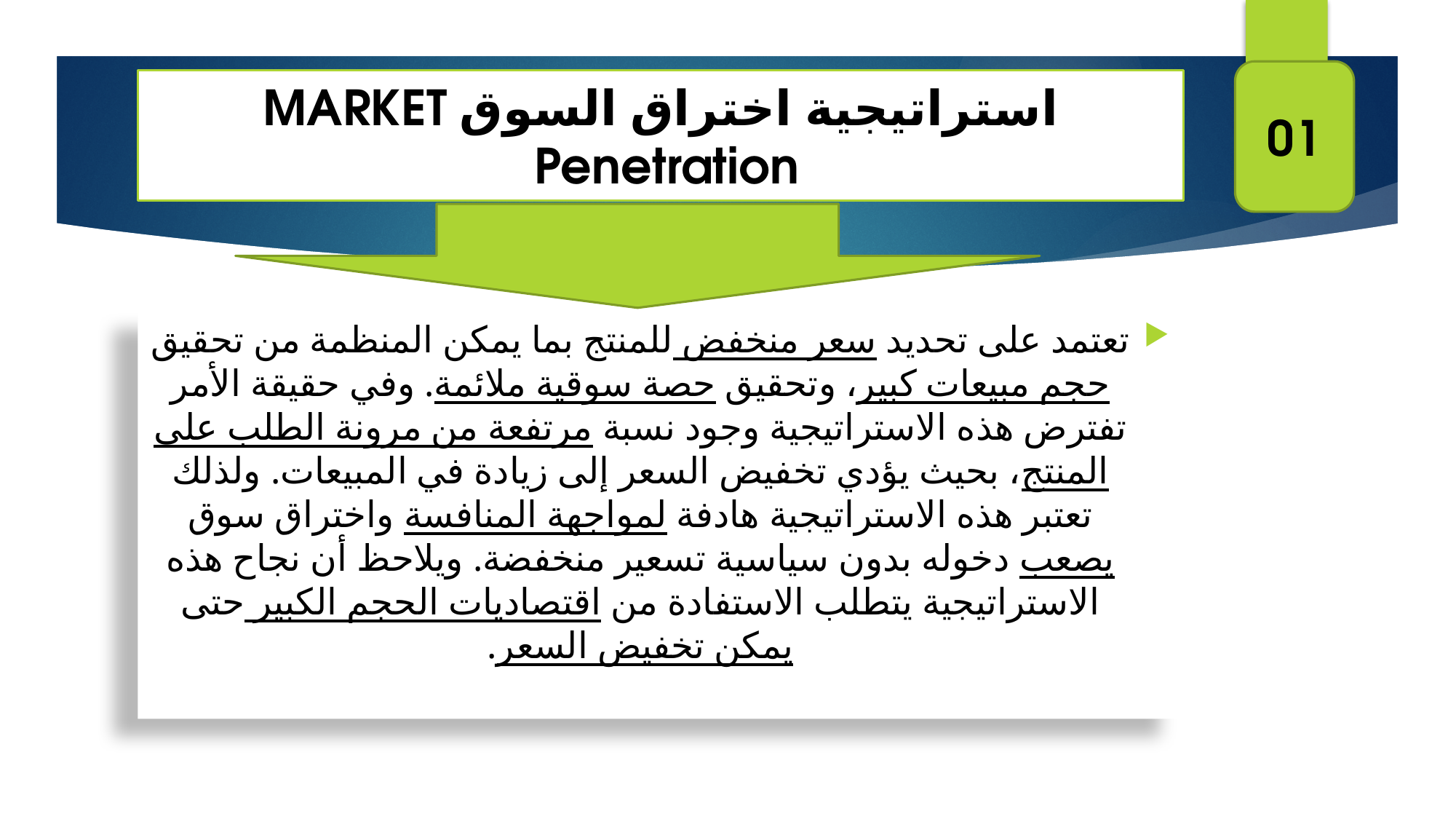

01
# استراتيجية اختراق السوق MARKET Penetration

تعتمد على تحديد سعر منخفض للمنتج بما يمكن المنظمة من تحقيق حجم مبيعات كبير، وتحقيق حصة سوقية ملائمة. وفي حقيقة الأمر تفترض هذه الاستراتيجية وجود نسبة مرتفعة من مرونة الطلب على المنتج، بحيث يؤدي تخفيض السعر إلى زيادة في المبيعات. ولذلك تعتبر هذه الاستراتيجية هادفة لمواجهة المنافسة واختراق سوق يصعب دخوله بدون سياسية تسعير منخفضة. ويلاحظ أن نجاح هذه الاستراتيجية يتطلب الاستفادة من اقتصاديات الحجم الكبير حتى يمكن تخفيض السعر.